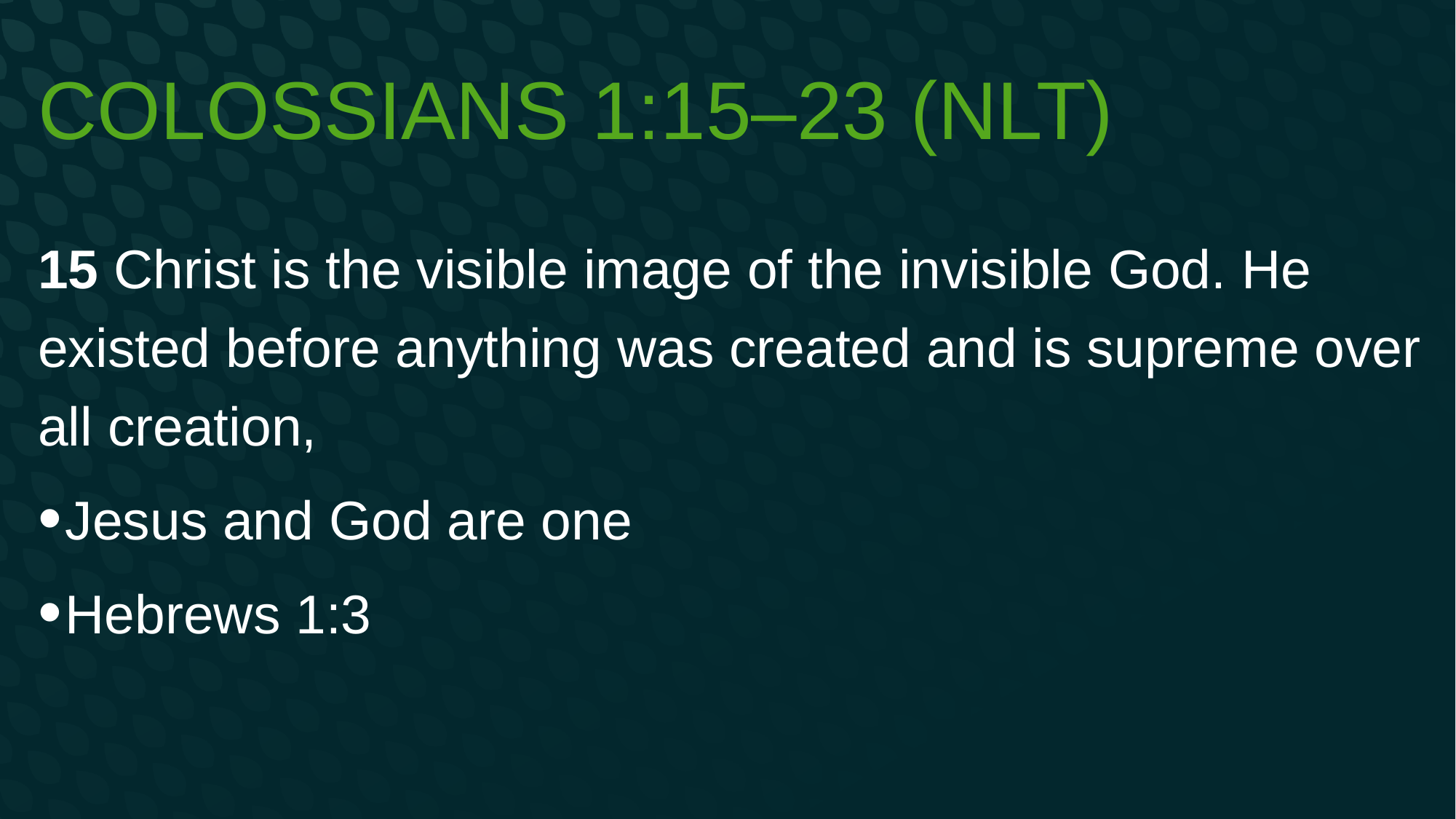

# Colossians 1:15–23 (NLT)
15 Christ is the visible image of the invisible God. He existed before anything was created and is supreme over all creation,
Jesus and God are one
Hebrews 1:3